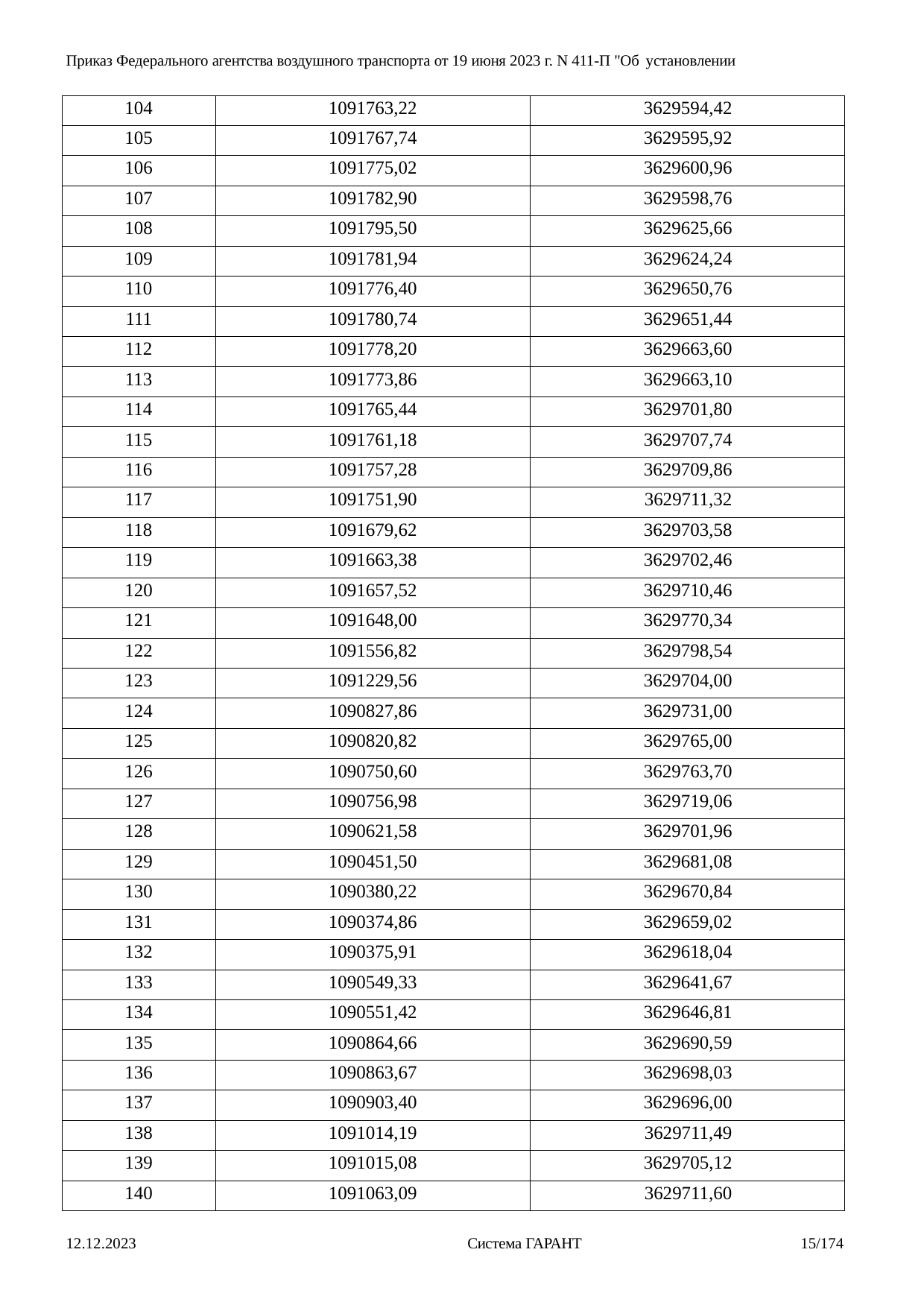

Приказ Федерального агентства воздушного транспорта от 19 июня 2023 г. N 411-П "Об установлении
| 104 | 1091763,22 | 3629594,42 |
| --- | --- | --- |
| 105 | 1091767,74 | 3629595,92 |
| 106 | 1091775,02 | 3629600,96 |
| 107 | 1091782,90 | 3629598,76 |
| 108 | 1091795,50 | 3629625,66 |
| 109 | 1091781,94 | 3629624,24 |
| 110 | 1091776,40 | 3629650,76 |
| 111 | 1091780,74 | 3629651,44 |
| 112 | 1091778,20 | 3629663,60 |
| 113 | 1091773,86 | 3629663,10 |
| 114 | 1091765,44 | 3629701,80 |
| 115 | 1091761,18 | 3629707,74 |
| 116 | 1091757,28 | 3629709,86 |
| 117 | 1091751,90 | 3629711,32 |
| 118 | 1091679,62 | 3629703,58 |
| 119 | 1091663,38 | 3629702,46 |
| 120 | 1091657,52 | 3629710,46 |
| 121 | 1091648,00 | 3629770,34 |
| 122 | 1091556,82 | 3629798,54 |
| 123 | 1091229,56 | 3629704,00 |
| 124 | 1090827,86 | 3629731,00 |
| 125 | 1090820,82 | 3629765,00 |
| 126 | 1090750,60 | 3629763,70 |
| 127 | 1090756,98 | 3629719,06 |
| 128 | 1090621,58 | 3629701,96 |
| 129 | 1090451,50 | 3629681,08 |
| 130 | 1090380,22 | 3629670,84 |
| 131 | 1090374,86 | 3629659,02 |
| 132 | 1090375,91 | 3629618,04 |
| 133 | 1090549,33 | 3629641,67 |
| 134 | 1090551,42 | 3629646,81 |
| 135 | 1090864,66 | 3629690,59 |
| 136 | 1090863,67 | 3629698,03 |
| 137 | 1090903,40 | 3629696,00 |
| 138 | 1091014,19 | 3629711,49 |
| 139 | 1091015,08 | 3629705,12 |
| 140 | 1091063,09 | 3629711,60 |
12.12.2023
Система ГАРАНТ
15/174